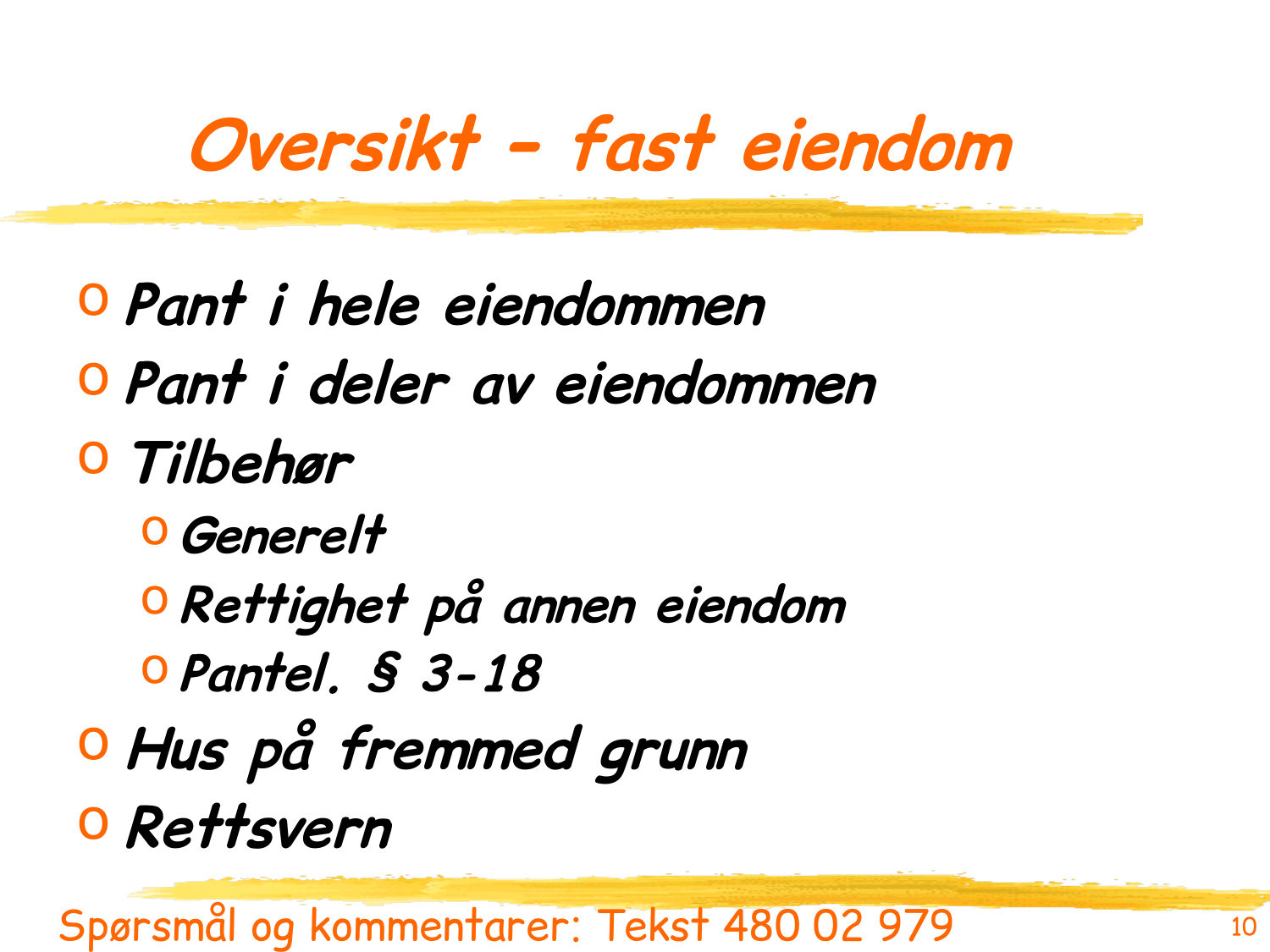

# Oversikt – fast eiendom
Pant i hele eiendommen
Pant i deler av eiendommen
Tilbehør
Generelt
Rettighet på annen eiendom
Pantel. § 3-18
Hus på fremmed grunn
Rettsvern
10